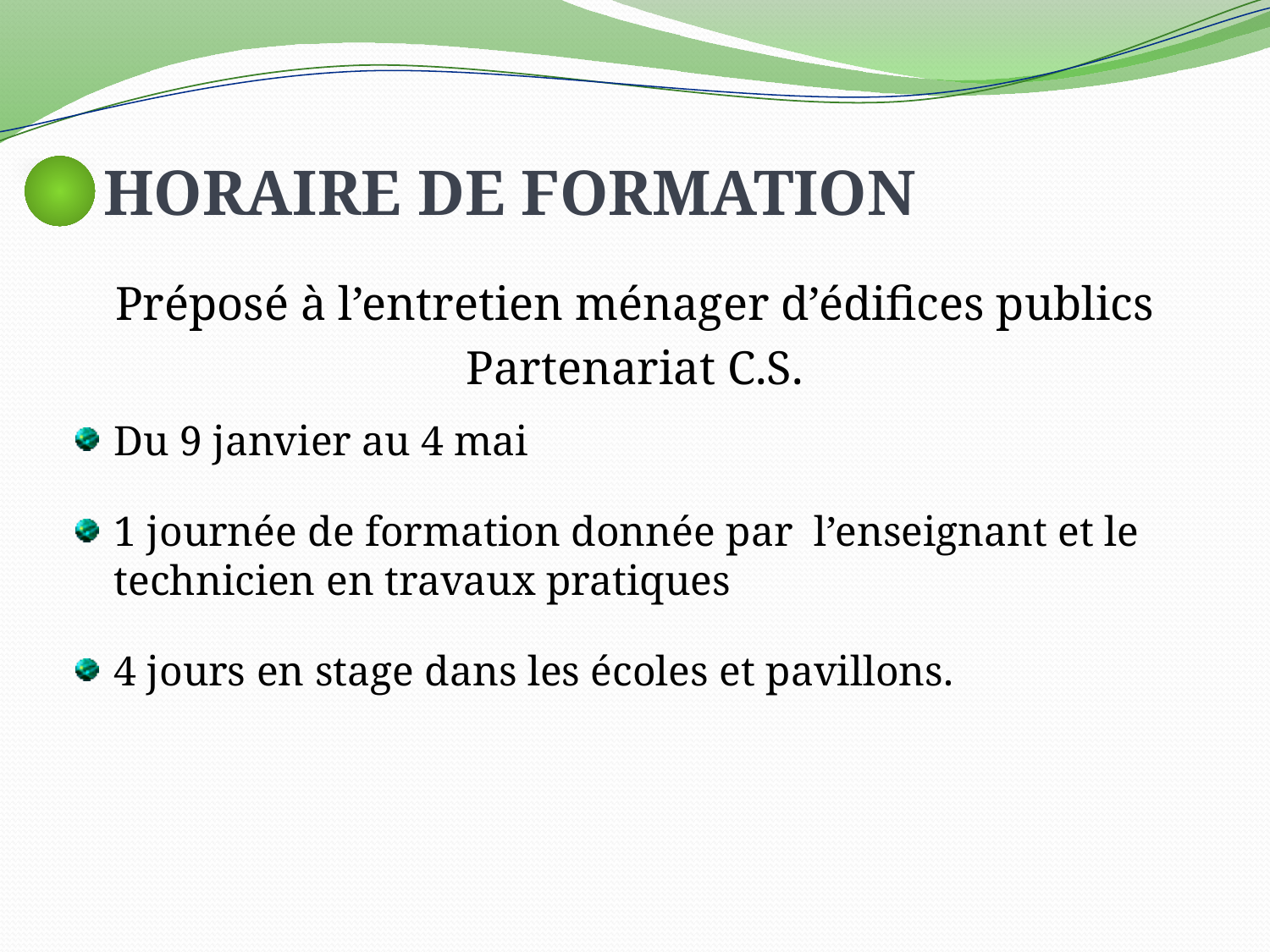

# Horaire de formation

Préposé à l’entretien ménager d’édifices publics
Partenariat C.S.
Du 9 janvier au 4 mai
1 journée de formation donnée par  l’enseignant et le technicien en travaux pratiques
4 jours en stage dans les écoles et pavillons.